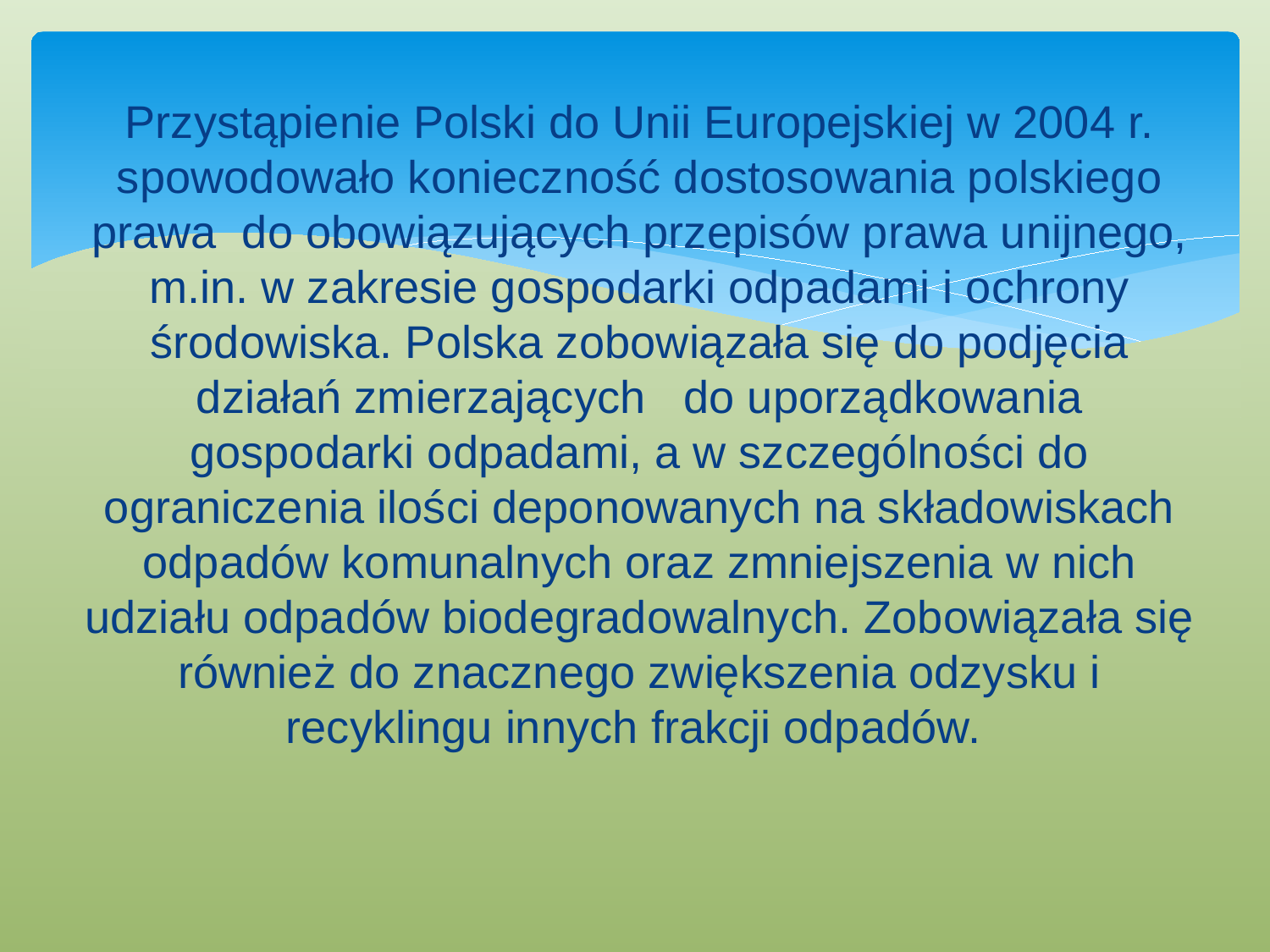

Przystąpienie Polski do Unii Europejskiej w 2004 r. spowodowało konieczność dostosowania polskiego prawa  do obowiązujących przepisów prawa unijnego, m.in. w zakresie gospodarki odpadami i ochrony środowiska. Polska zobowiązała się do podjęcia działań zmierzających   do uporządkowania gospodarki odpadami, a w szczególności do ograniczenia ilości deponowanych na składowiskach odpadów komunalnych oraz zmniejszenia w nich udziału odpadów biodegradowalnych. Zobowiązała się również do znacznego zwiększenia odzysku i recyklingu innych frakcji odpadów.